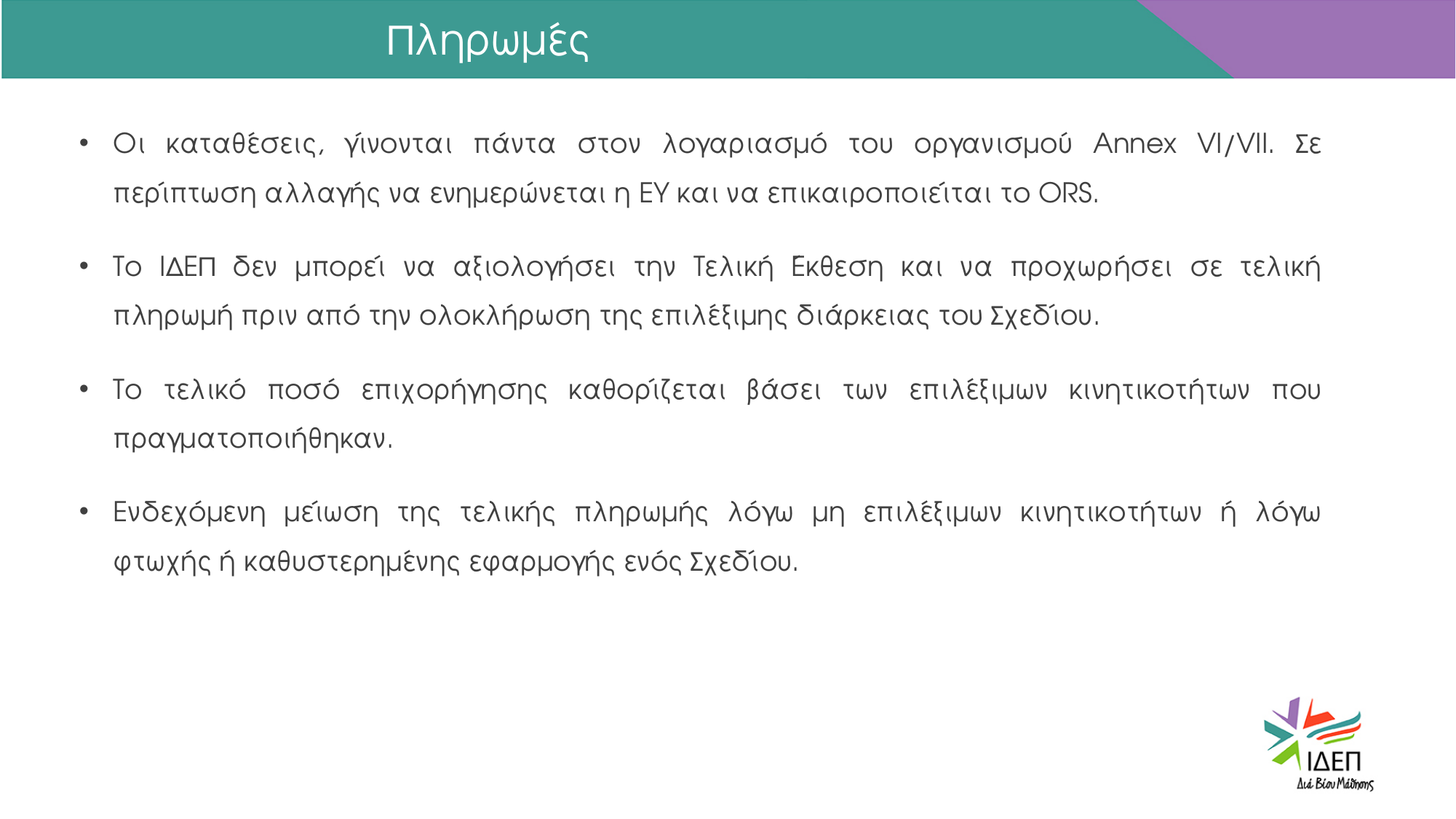

Πληρωμές
Οι καταθέσεις, γίνονται πάντα στον λογαριασμό του οργανισμού Annex VI/VII. Σε περίπτωση αλλαγής να ενημερώνεται η ΕΥ και να επικαιροποιείται το ORS.

Το ΙΔΕΠ δεν μπορεί να αξιολογήσει την Τελική Έκθεση και να προχωρήσει σε τελική πληρωμή πριν από την ολοκλήρωση της επιλέξιμης διάρκειας του Σχεδίου.

Το τελικό ποσό επιχορήγησης καθορίζεται βάσει των επιλέξιμων κινητικοτήτων που πραγματοποιήθηκαν.

Ενδεχόμενη μείωση της τελικής πληρωμής λόγω μη επιλέξιμων κινητικοτήτων ή λόγω φτωχής ή καθυστερημένης εφαρμογής ενός Σχεδίου.